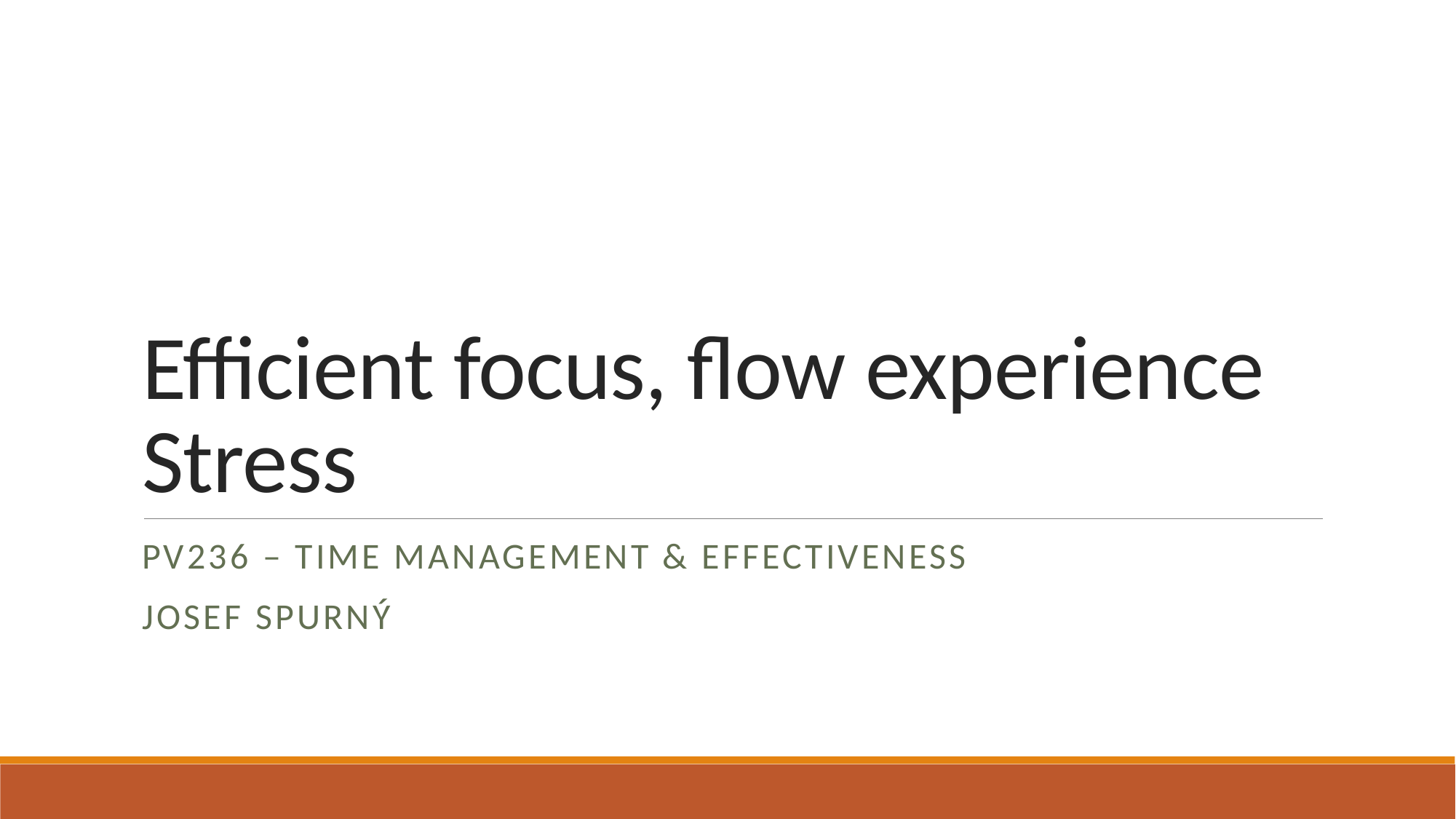

# Efficient focus, flow experience Stress
PV236 – Time Management & Effectiveness
Josef Spurný